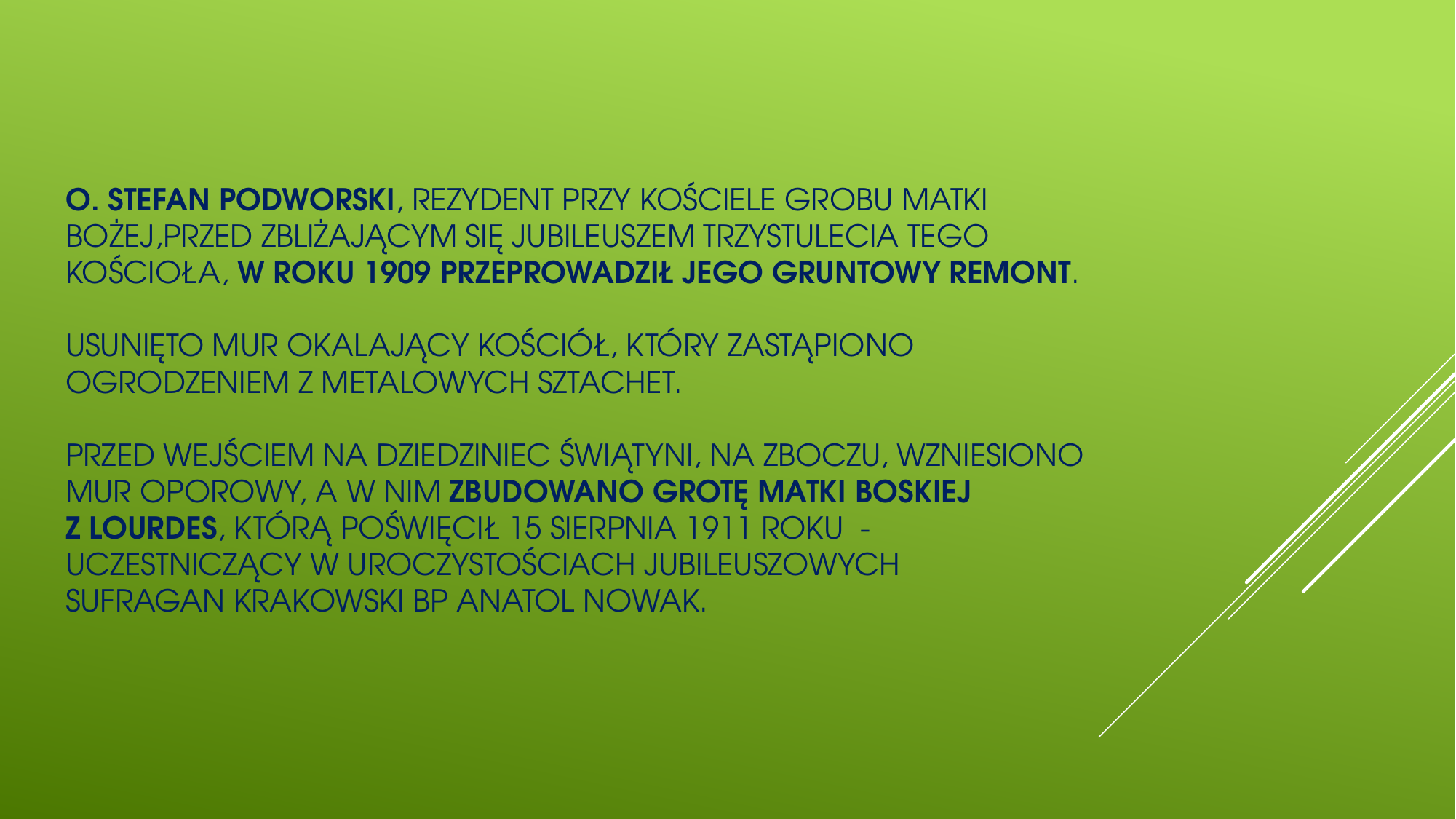

# O. Stefan Podworski, rezydent przy kościele Grobu Matki Bożej,przed zbliżającym się jubileuszem trzystulecia tego kościoła, w roku 1909 przeprowadził jego gruntowy remont. Usunięto mur okalający kościół, który zastąpiono ogrodzeniem z metalowych sztachet. Przed wejściem na dziedziniec świątyni, na zboczu, wzniesiono mur oporowy, a w nim zbudowano grotę Matki Boskiej              z Lourdes, którą poświęcił 15 sierpnia 1911 roku  - uczestniczący w uroczystościach jubileuszowych sufragan krakowski bp Anatol Nowak.